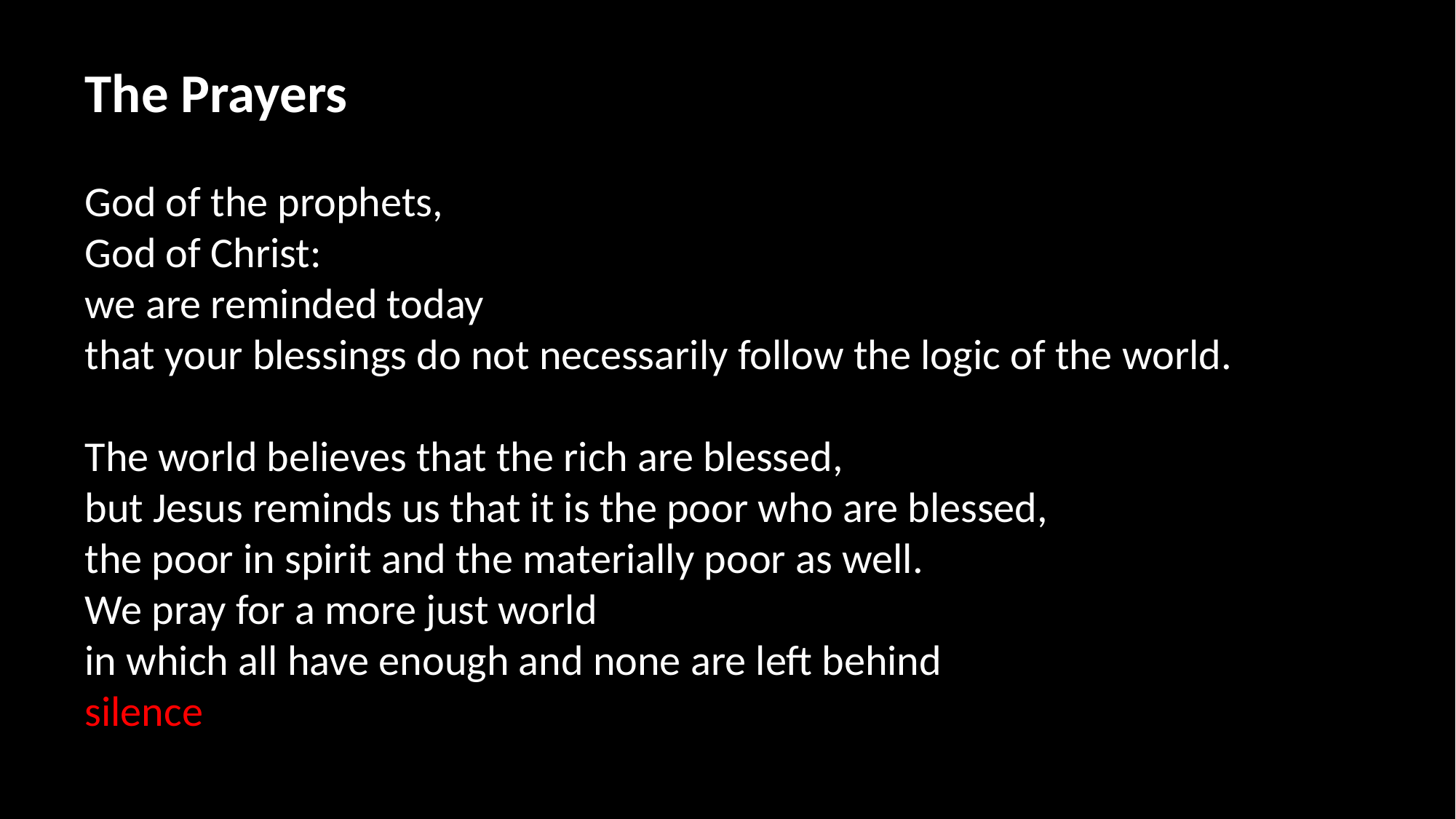

The Prayers

God of the prophets,
God of Christ:
we are reminded today
that your blessings do not necessarily follow the logic of the world.

The world believes that the rich are blessed,
but Jesus reminds us that it is the poor who are blessed,
the poor in spirit and the materially poor as well.
We pray for a more just world
in which all have enough and none are left behind
silence